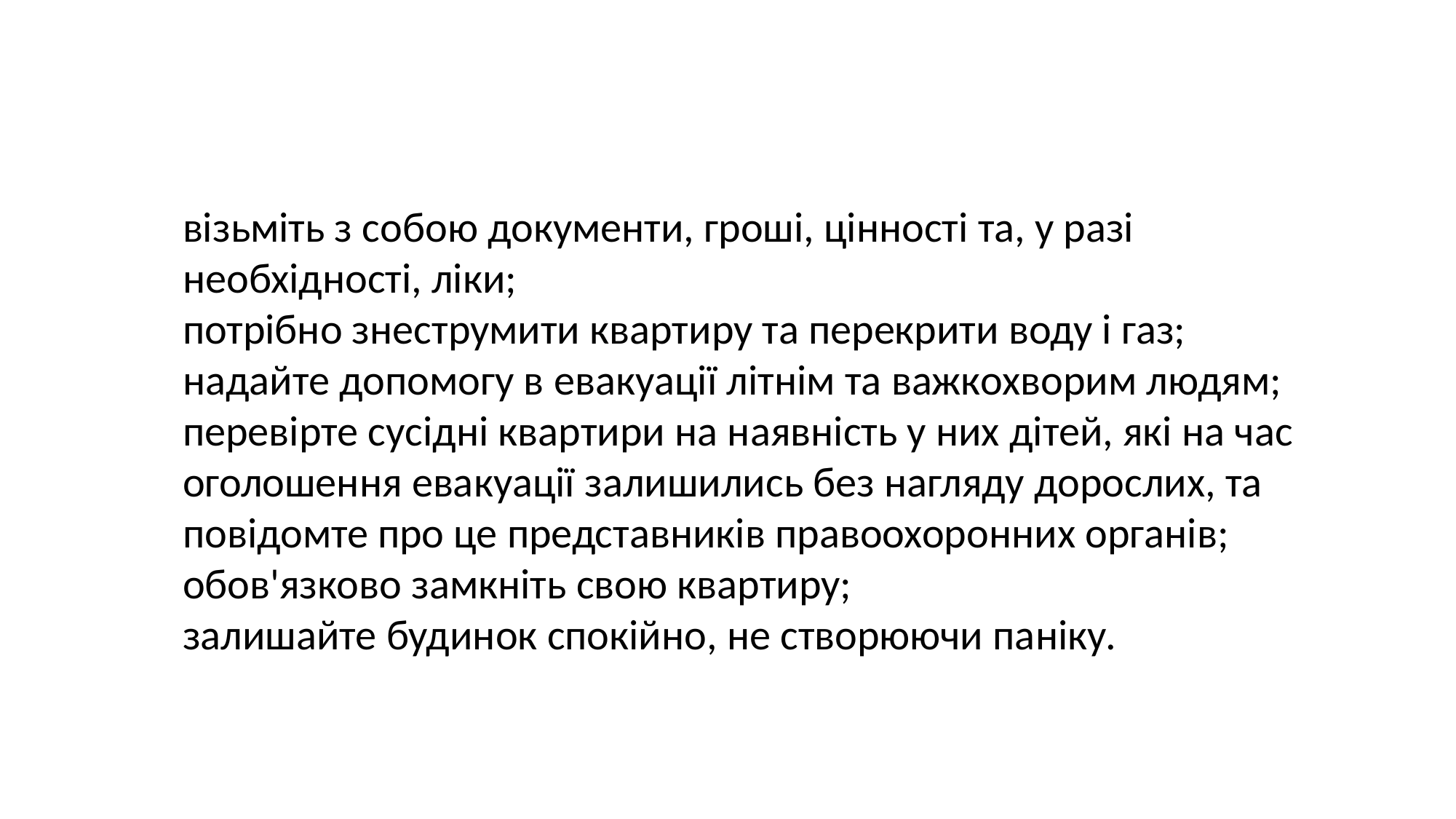

візьміть з собою документи, гроші, цінності та, у разі необхідності, ліки;
потрібно знеструмити квартиру та перекрити воду і газ;
надайте допомогу в евакуації літнім та важкохворим людям;
перевірте сусідні квартири на наявність у них дітей, які на час оголошення евакуації залишились без нагляду дорослих, та повідомте про це представників правоохоронних органів;
обов'язково замкніть свою квартиру;
залишайте будинок спокійно, не створюючи паніку.